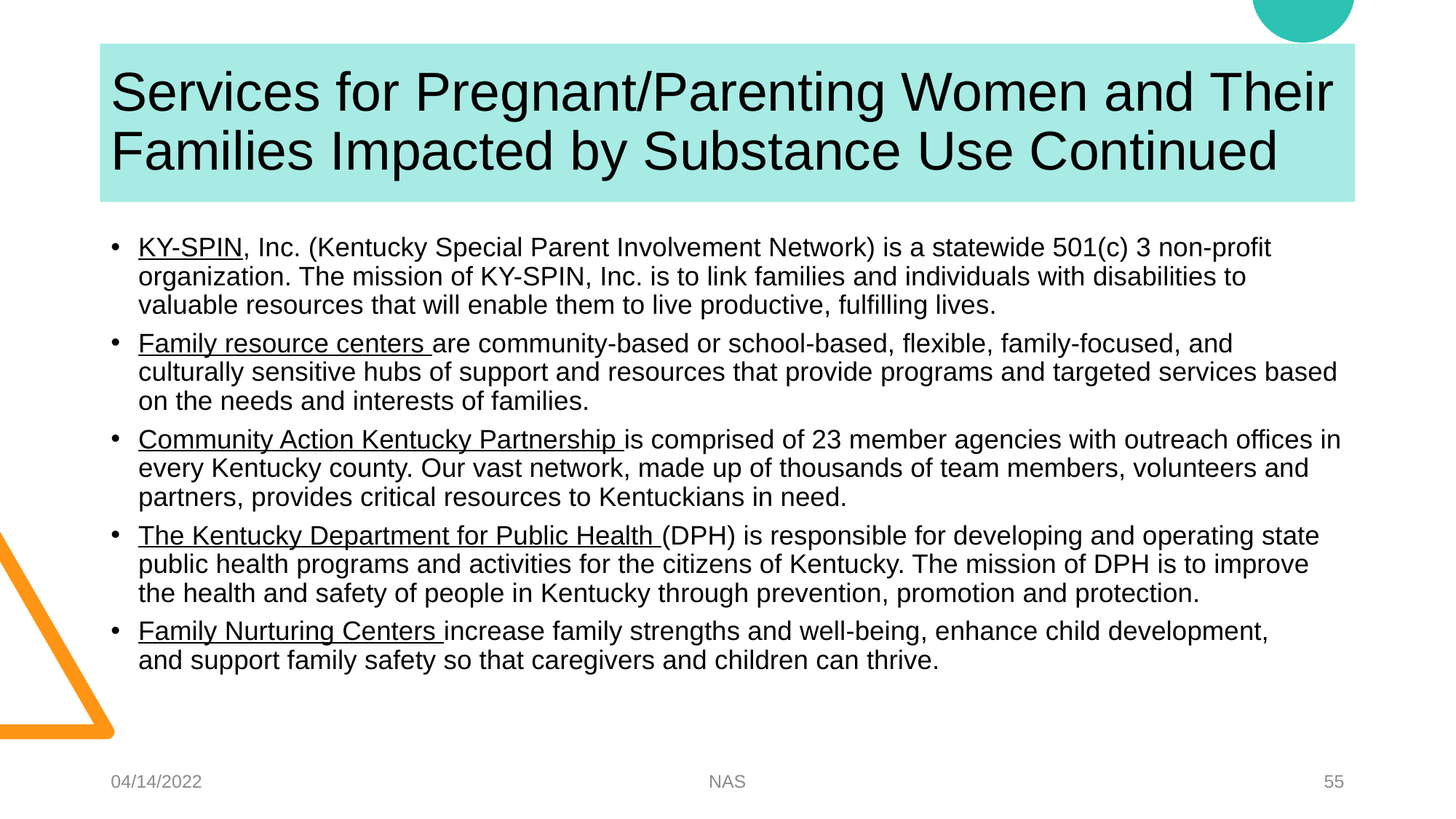

# Services for Pregnant/Parenting Women and Their Families Impacted by Substance Use Continued
KY-SPIN, Inc. (Kentucky Special Parent Involvement Network) is a statewide 501(c) 3 non-profit organization. The mission of KY-SPIN, Inc. is to link families and individuals with disabilities to valuable resources that will enable them to live productive, fulfilling lives.
Family resource centers are community-based or school-based, flexible, family-focused, and culturally sensitive hubs of support and resources that provide programs and targeted services based on the needs and interests of families.
Community Action Kentucky Partnership is comprised of 23 member agencies with outreach offices in every Kentucky county. Our vast network, made up of thousands of team members, volunteers and partners, provides critical resources to Kentuckians in need.
The Kentucky Department for Public Health (DPH) is responsible for developing and operating state public health programs and activities for the citizens of Kentucky. The mission of DPH is to improve the health and safety of people in Kentucky through prevention, promotion and protection.
Family Nurturing Centers increase family strengths and well-being, enhance child development,
and support family safety so that caregivers and children can thrive.

04/14/2022
NAS
55